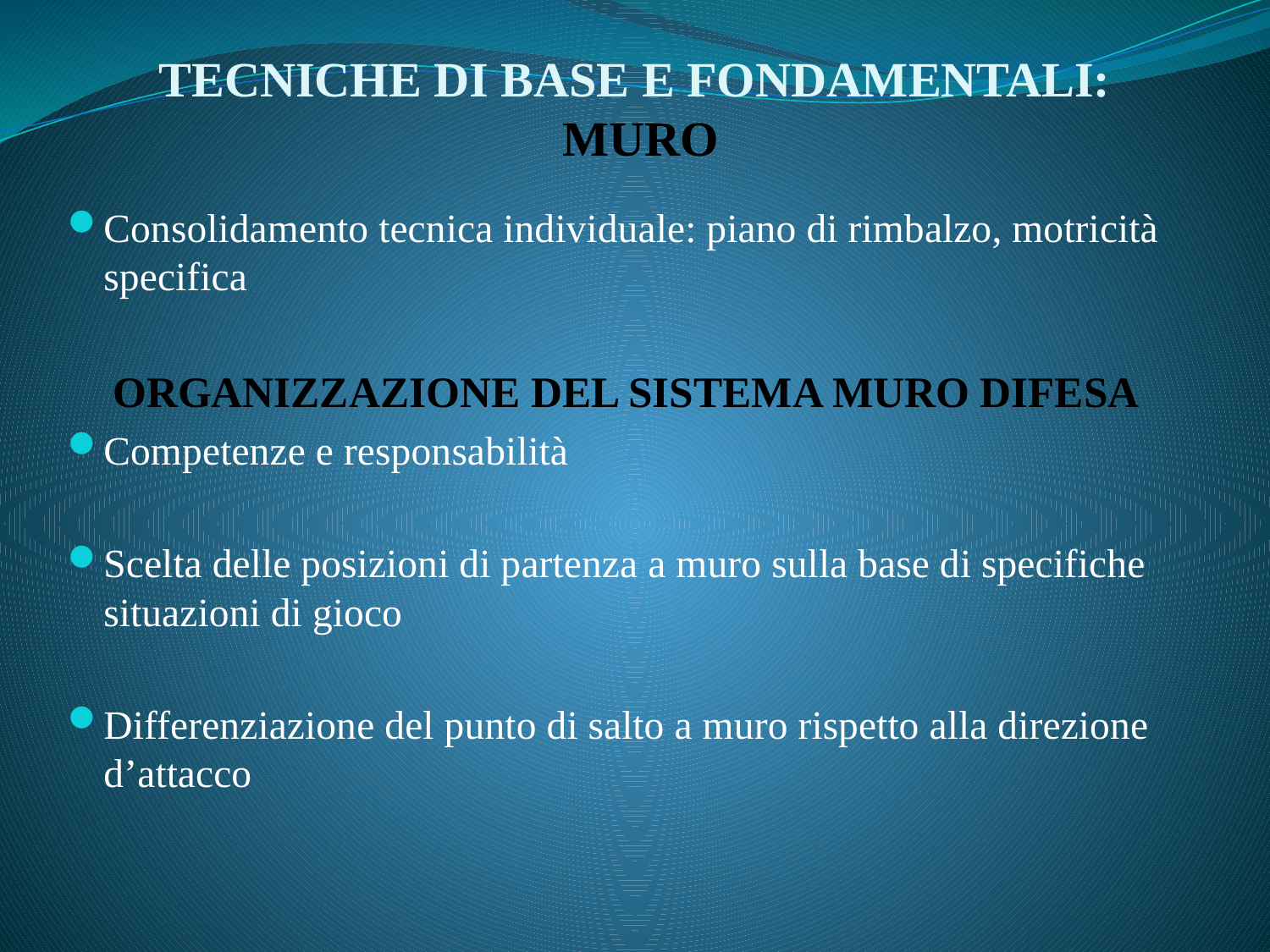

# TECNICHE DI BASE E FONDAMENTALI: MURO
Consolidamento tecnica individuale: piano di rimbalzo, motricità specifica

ORGANIZZAZIONE DEL SISTEMA MURO DIFESA
Competenze e responsabilità

Scelta delle posizioni di partenza a muro sulla base di specifiche situazioni di gioco

Differenziazione del punto di salto a muro rispetto alla direzione d’attacco